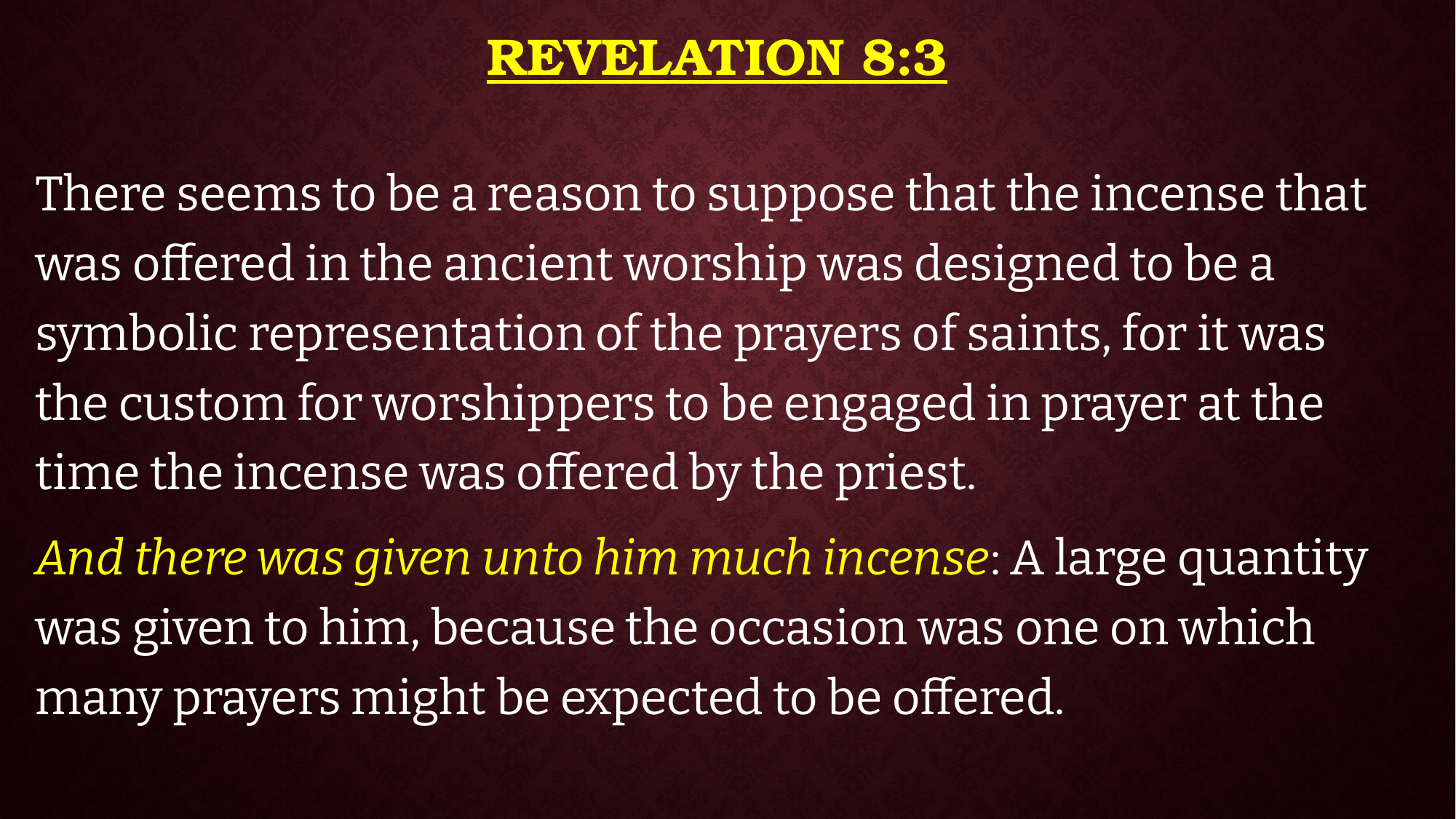

# Revelation 8:3
There seems to be a reason to suppose that the incense that was offered in the ancient worship was designed to be a symbolic representation of the prayers of saints, for it was the custom for worshippers to be engaged in prayer at the time the incense was offered by the priest.
And there was given unto him much incense: A large quantity was given to him, because the occasion was one on which many prayers might be expected to be offered.